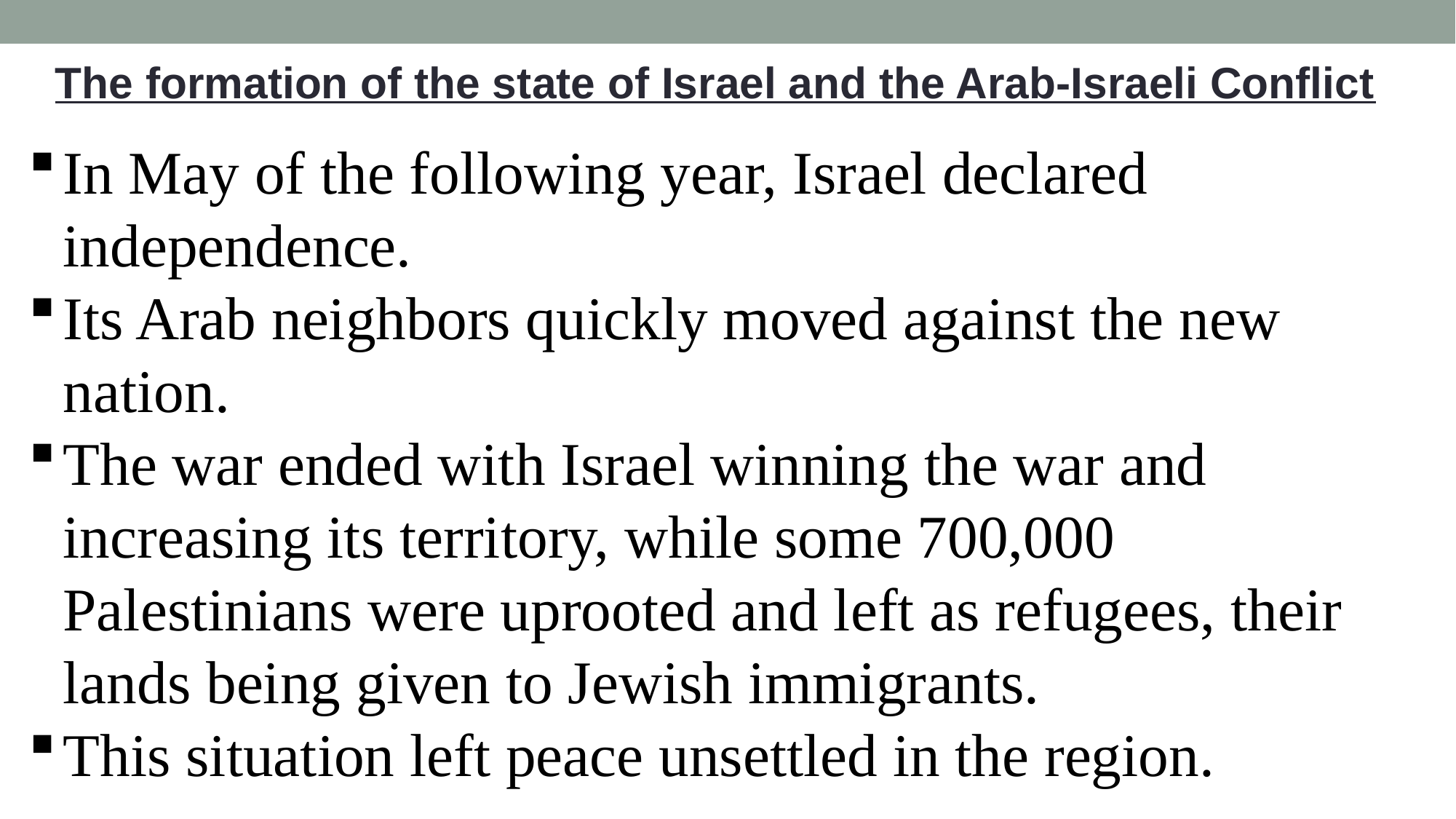

The formation of the state of Israel and the Arab-Israeli Conflict
In May of the following year, Israel declared independence.
Its Arab neighbors quickly moved against the new nation.
The war ended with Israel winning the war and increasing its territory, while some 700,000 Palestinians were uprooted and left as refugees, their lands being given to Jewish immigrants.
This situation left peace unsettled in the region.